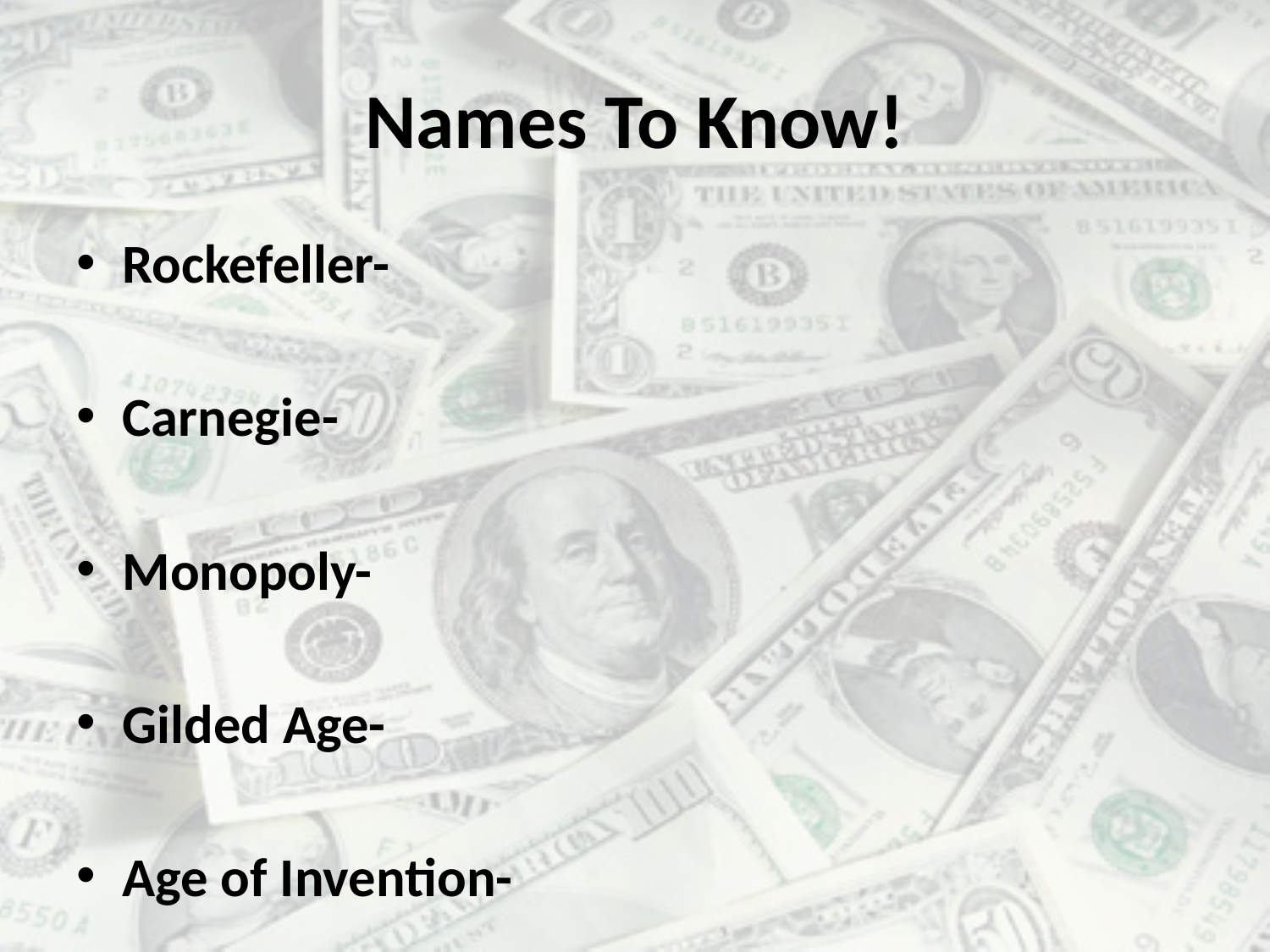

# Names To Know!
Rockefeller-

Carnegie-

Monopoly-

Gilded Age-

Age of Invention-